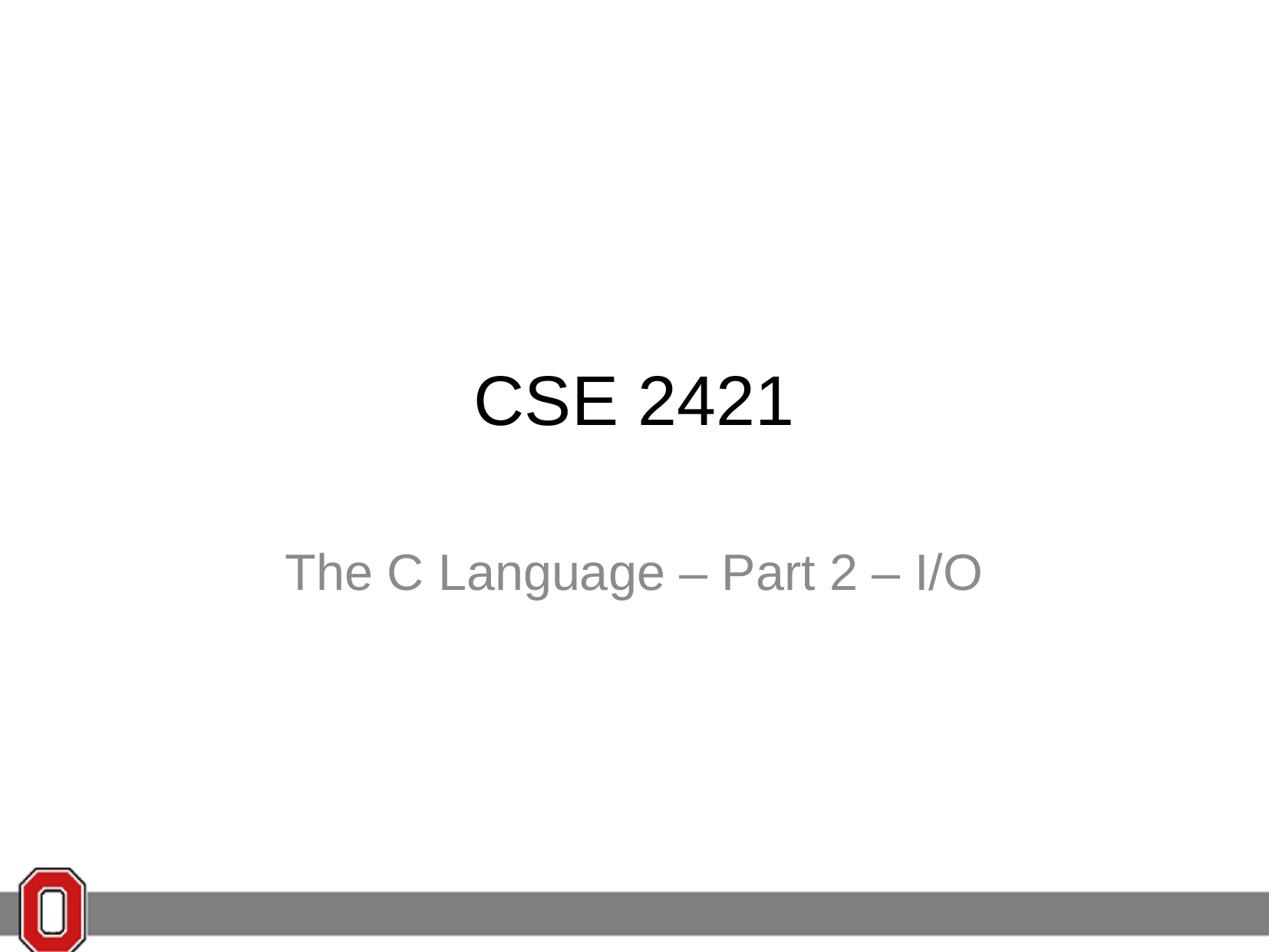

# CSE 2421
The C Language – Part 2 – I/O